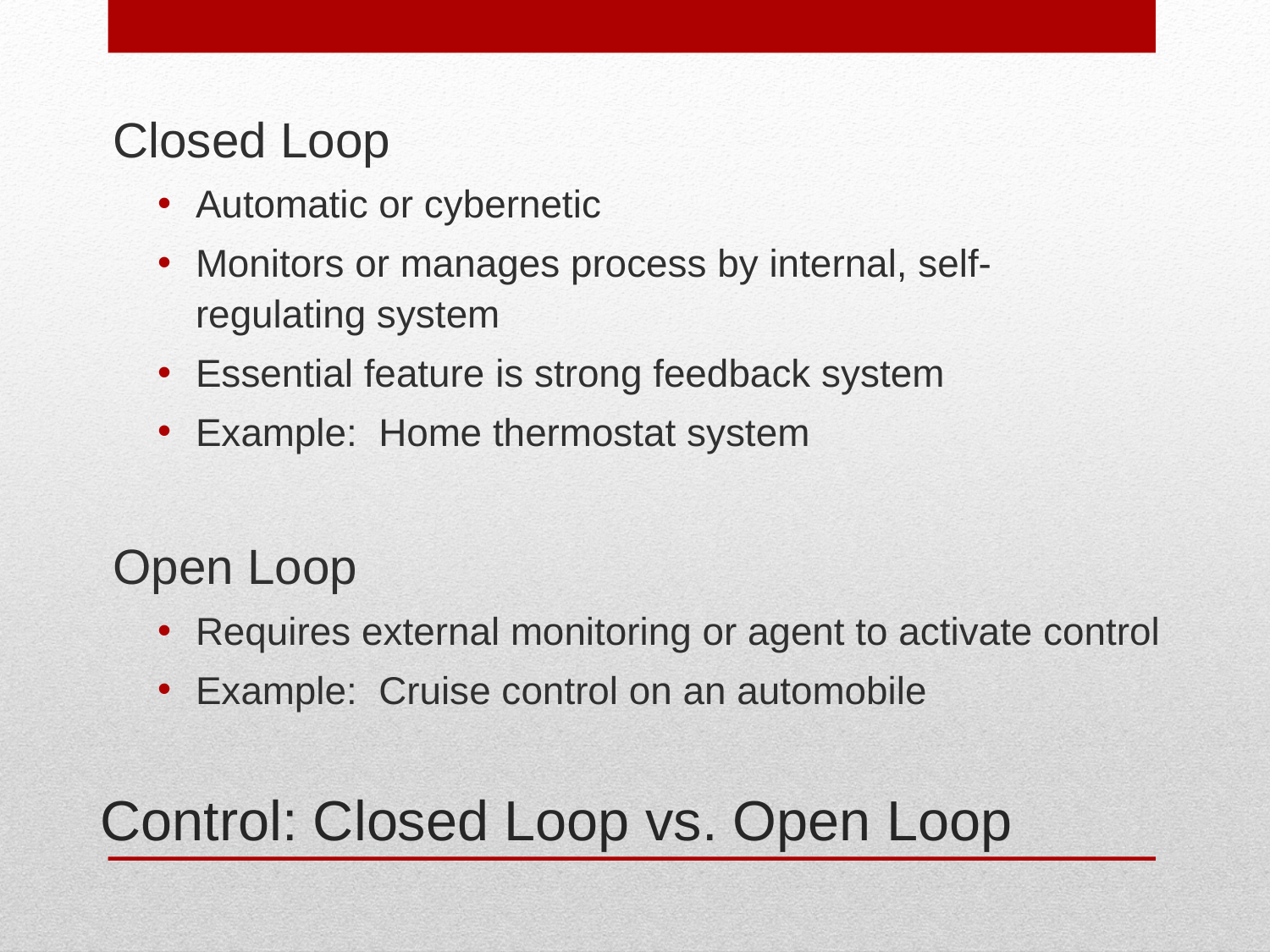

Closed Loop
Automatic or cybernetic
Monitors or manages process by internal, self-regulating system
Essential feature is strong feedback system
Example:  Home thermostat system

Open Loop
Requires external monitoring or agent to activate control
Example:  Cruise control on an automobile
# Control: Closed Loop vs. Open Loop